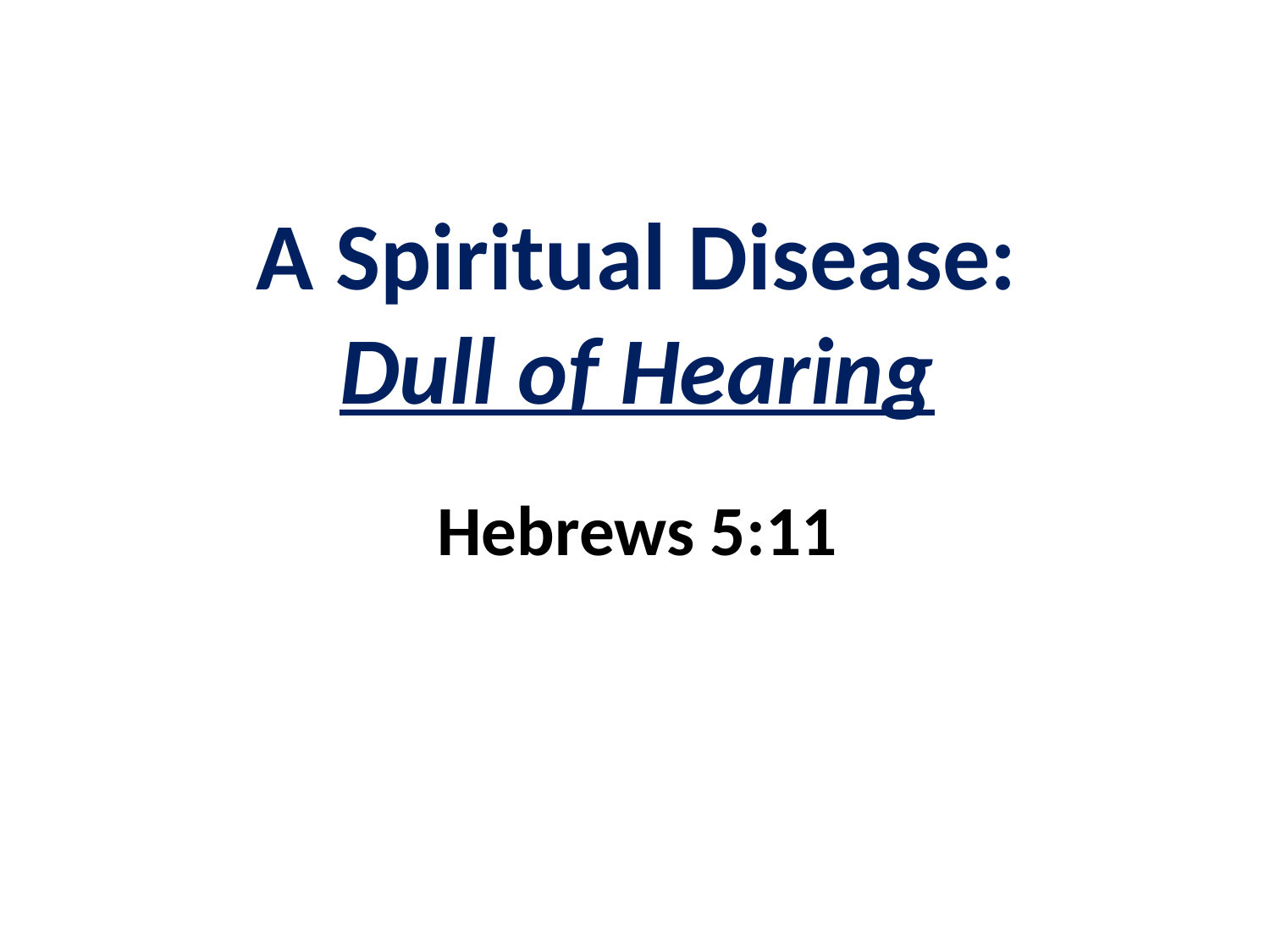

A Spiritual Disease: Dull of Hearing
Hebrews 5:11